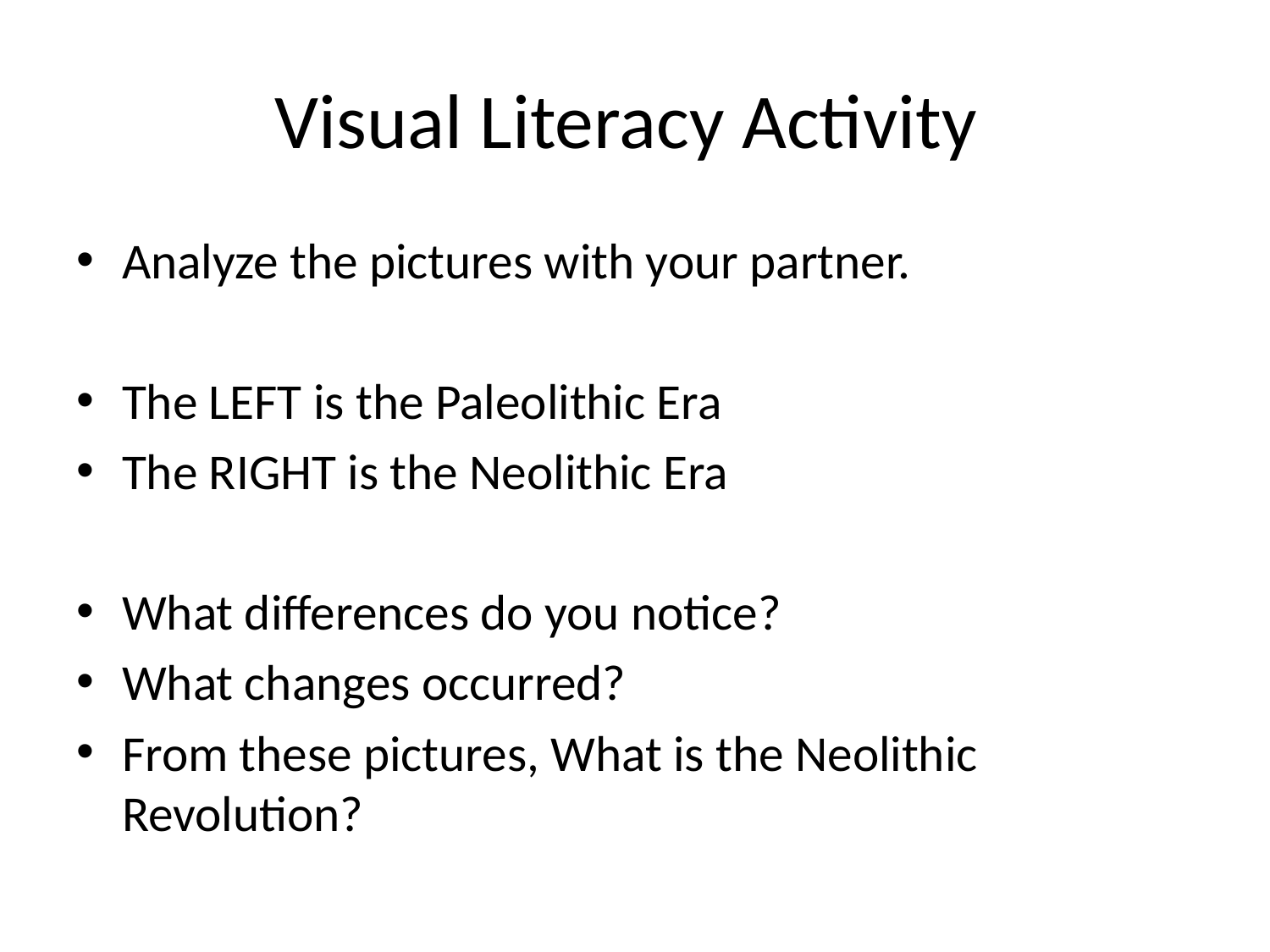

# Visual Literacy Activity
Analyze the pictures with your partner.

The LEFT is the Paleolithic Era
The RIGHT is the Neolithic Era

What differences do you notice?
What changes occurred?
From these pictures, What is the Neolithic Revolution?